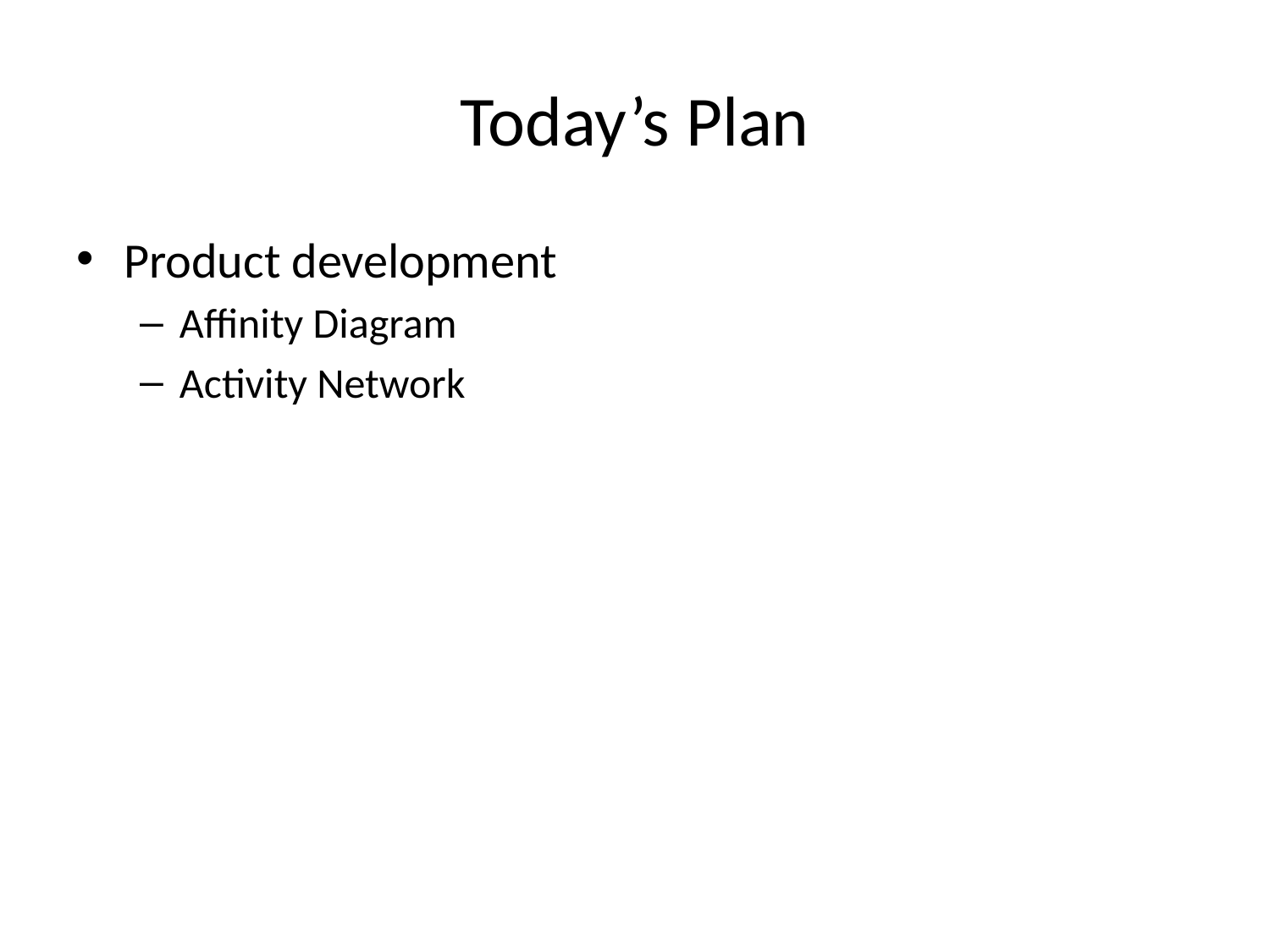

# Today’s Plan
Product development
Affinity Diagram
Activity Network